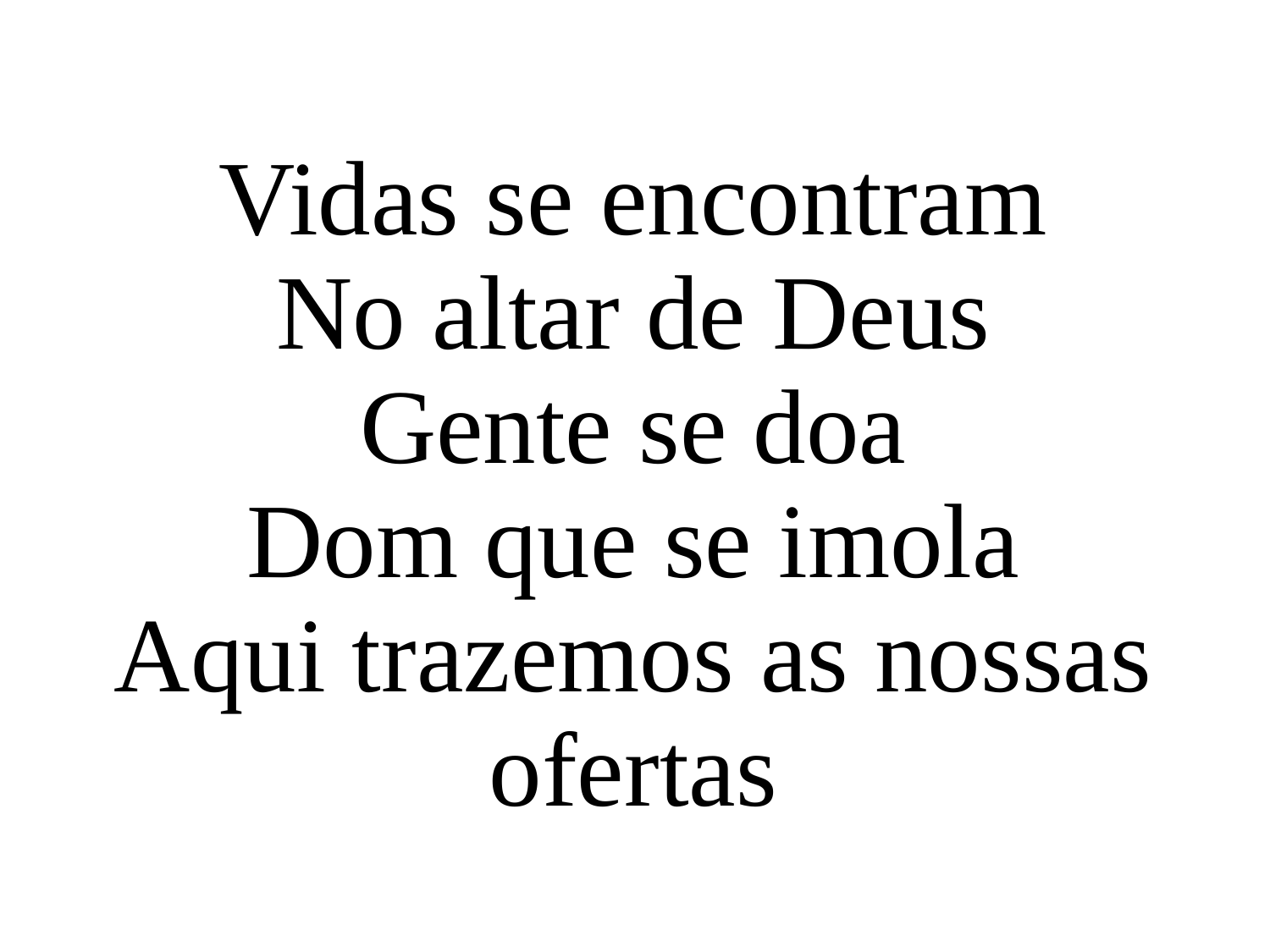

Vidas se encontram
No altar de Deus
Gente se doa
Dom que se imola
Aqui trazemos as nossas ofertas